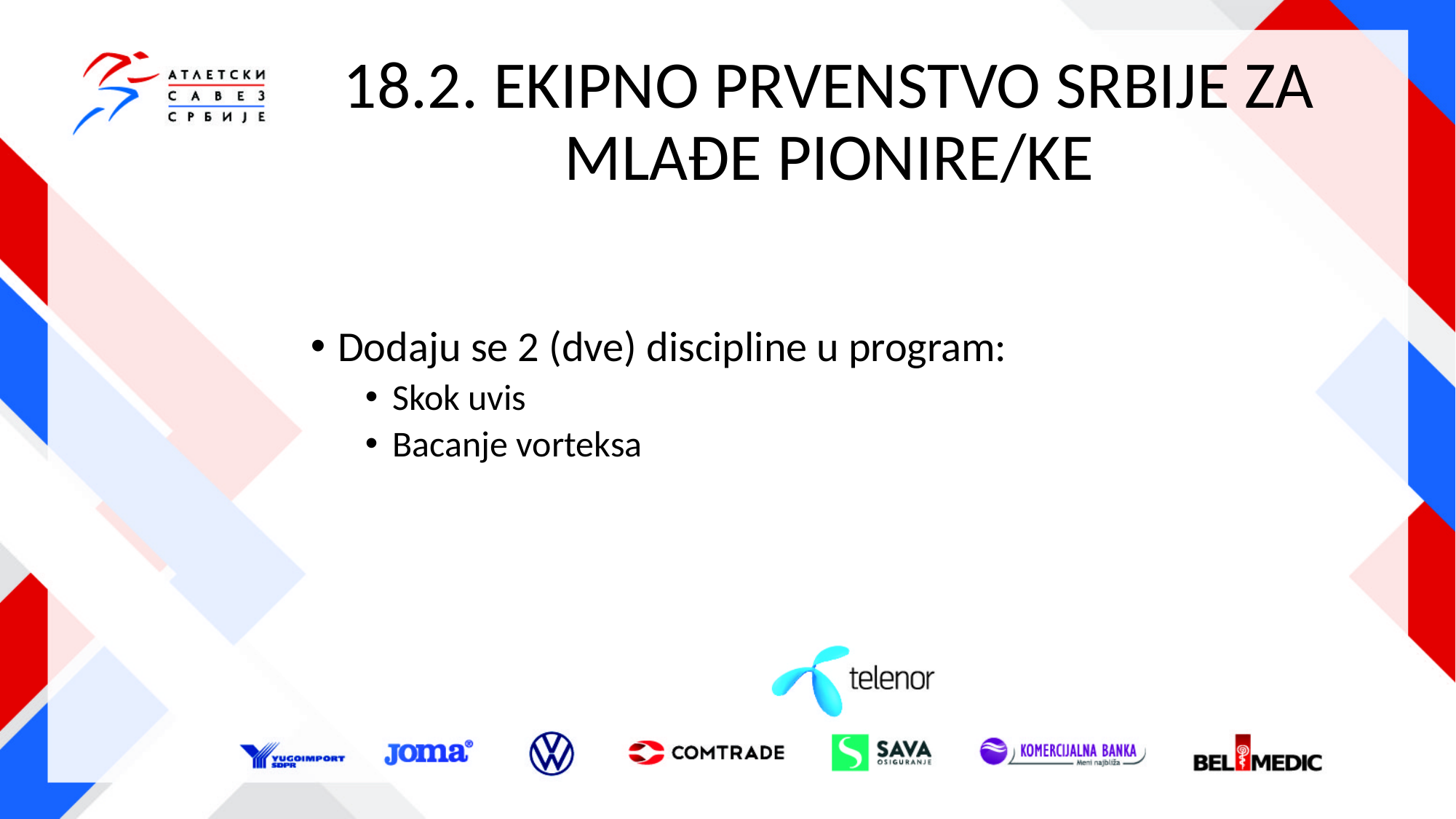

# 18.2. EKIPNO PRVENSTVO SRBIJE ZA MLAĐE PIONIRE/KE
Dodaju se 2 (dve) discipline u program:
Skok uvis
Bacanje vorteksa